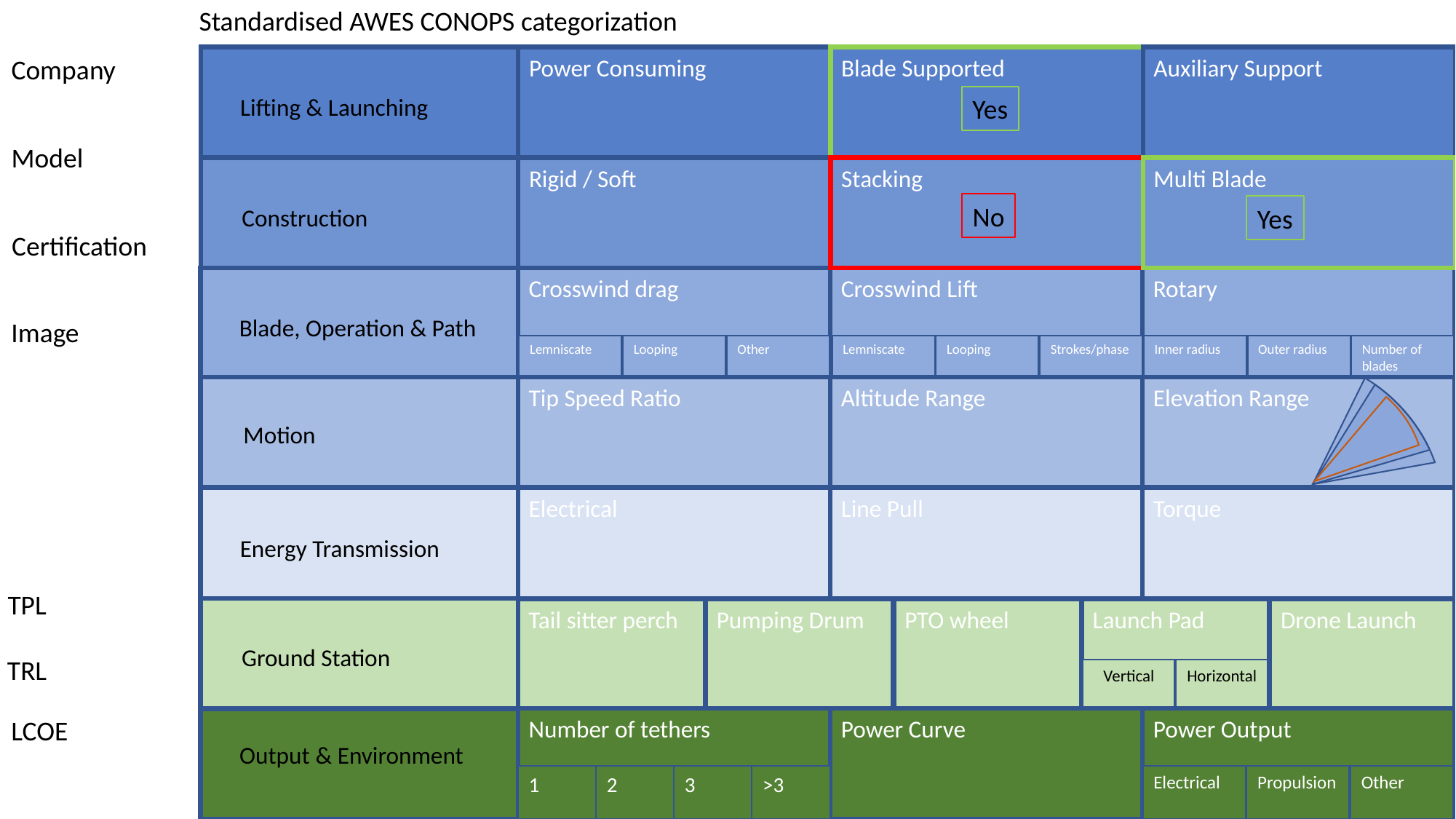

Standardised AWES CONOPS categorization
Company

Power Consuming
Blade Supported
Auxiliary Support
Lifting & Launching
Yes

Rigid / Soft
Stacking
Multi Blade
No
Yes
Construction

Crosswind drag
Crosswind Lift
Rotary
Blade, Operation & Path
Lemniscate
Looping
Other
Lemniscate
Looping
Strokes/phase
Inner radius
Outer radius
Number of blades

Tip Speed Ratio
Altitude Range
Elevation Range
Motion

Electrical
Line Pull
Torque
Energy Transmission

Tail sitter perch
Pumping Drum
PTO wheel
Launch Pad
Drone Launch
Ground Station
Vertical
Horizontal
Number of tethers
Power Curve
Power Output

Output & Environment
1
2
3
>3
Electrical
Propulsion
Other
Model
Certification
Image
TPL
TRL
LCOE